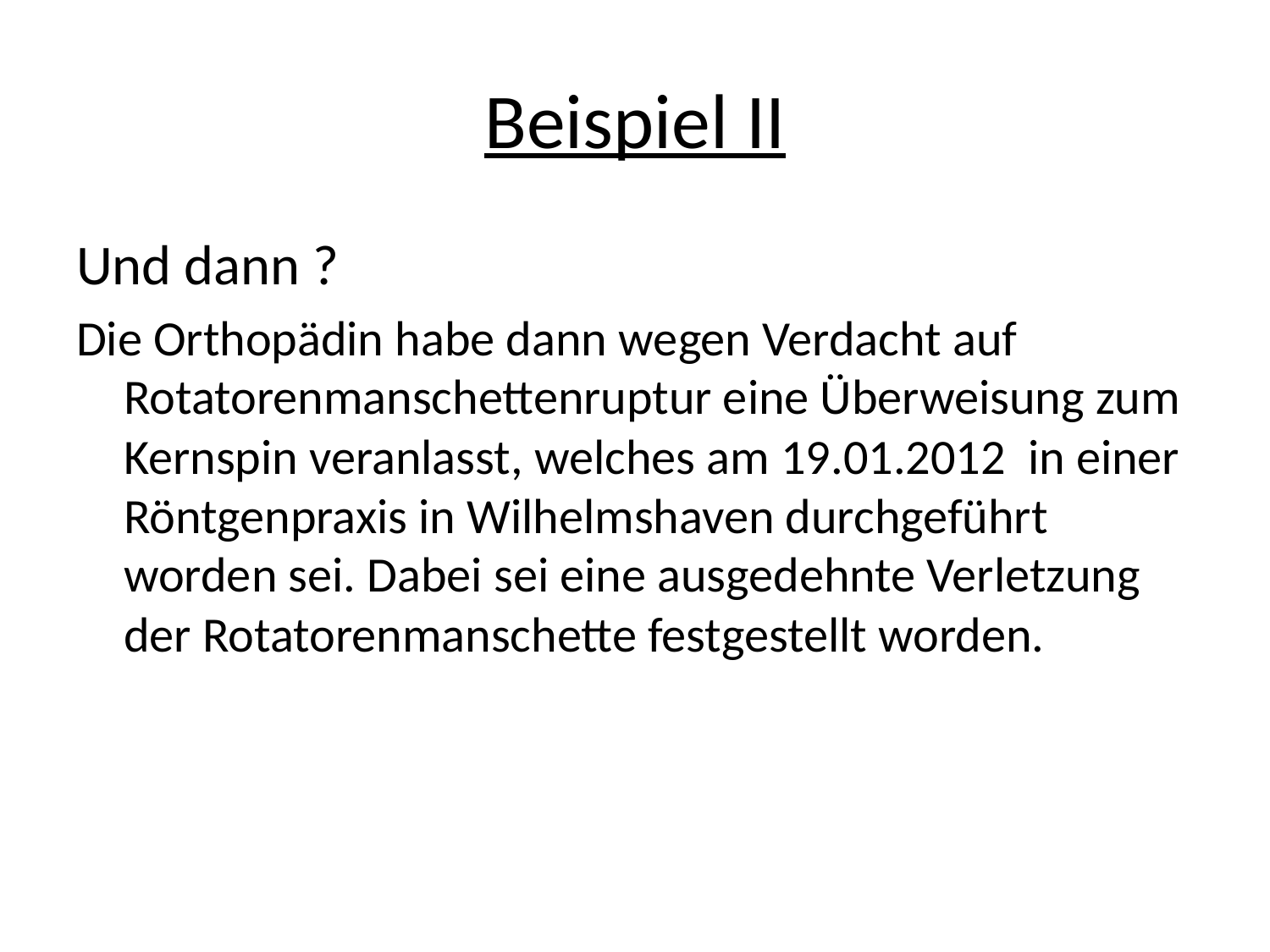

# Beispiel II
Und dann ?
Die Orthopädin habe dann wegen Verdacht auf Rotatorenmanschettenruptur eine Überweisung zum Kernspin veranlasst, welches am 19.01.2012  in einer Röntgenpraxis in Wilhelmshaven durchgeführt worden sei. Dabei sei eine ausgedehnte Verletzung der Rotatorenmanschette festgestellt worden.